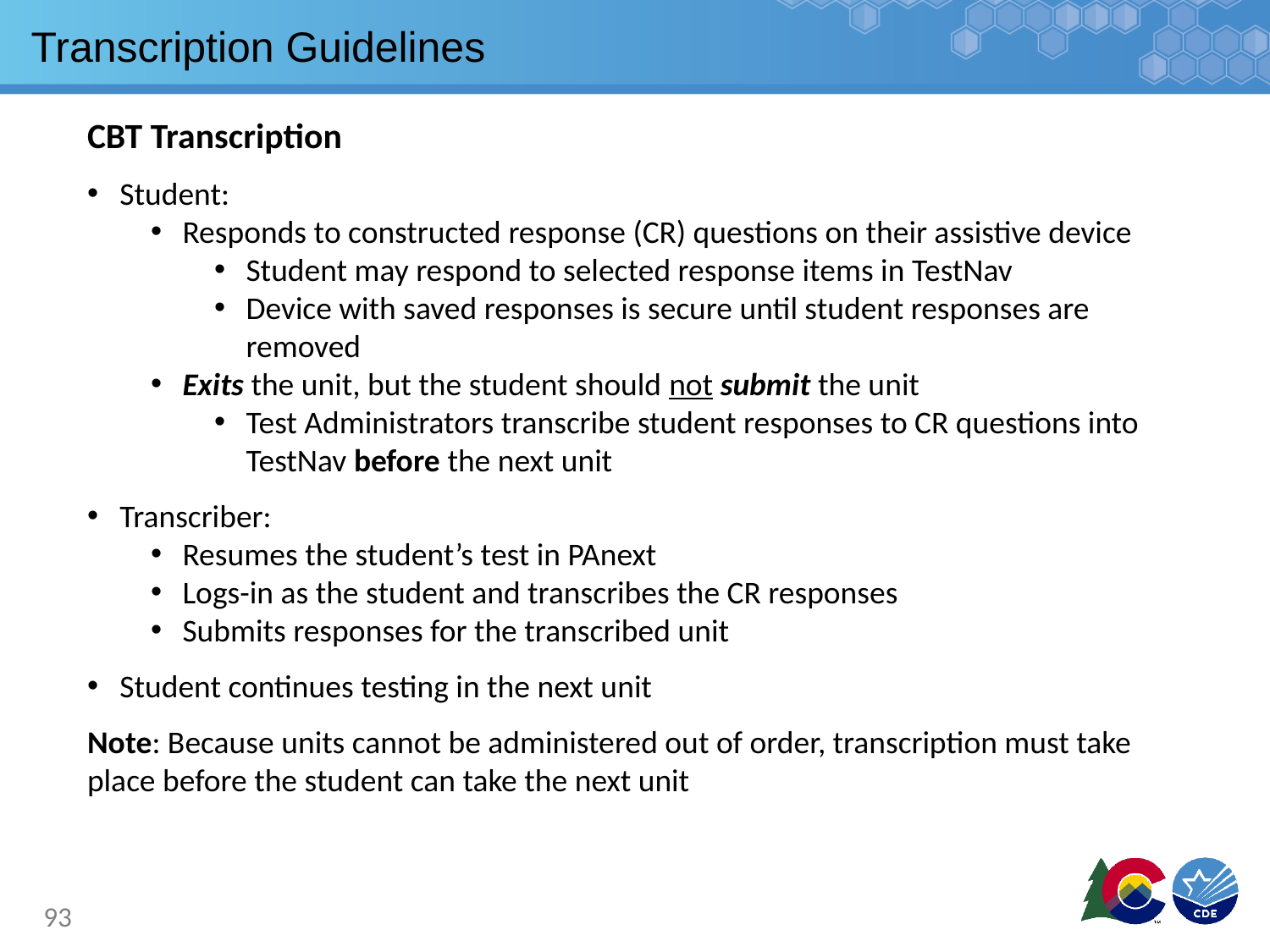

# Transcription Guidelines
CBT Transcription
Student:
Responds to constructed response (CR) questions on their assistive device
Student may respond to selected response items in TestNav
Device with saved responses is secure until student responses are removed
Exits the unit, but the student should not submit the unit
Test Administrators transcribe student responses to CR questions into TestNav before the next unit
Transcriber:
Resumes the student’s test in PAnext
Logs-in as the student and transcribes the CR responses
Submits responses for the transcribed unit
Student continues testing in the next unit
Note: Because units cannot be administered out of order, transcription must take place before the student can take the next unit
93